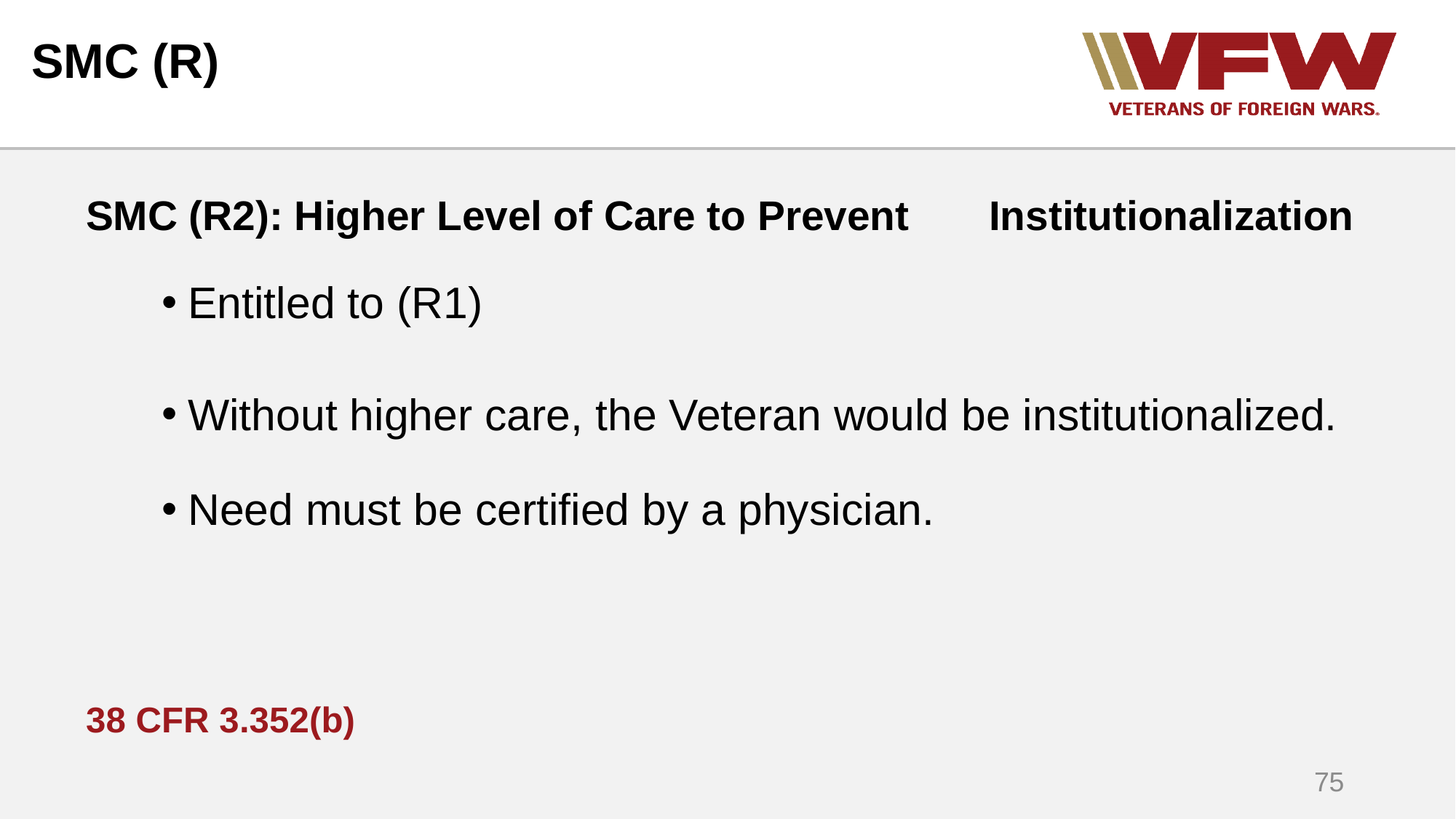

# SMC (R)
SMC (R2): Higher Level of Care to Prevent       Institutionalization

Entitled to (R1)

Without higher care, the Veteran would be institutionalized.

Need must be certified by a physician.

38 CFR 3.352(b)

75